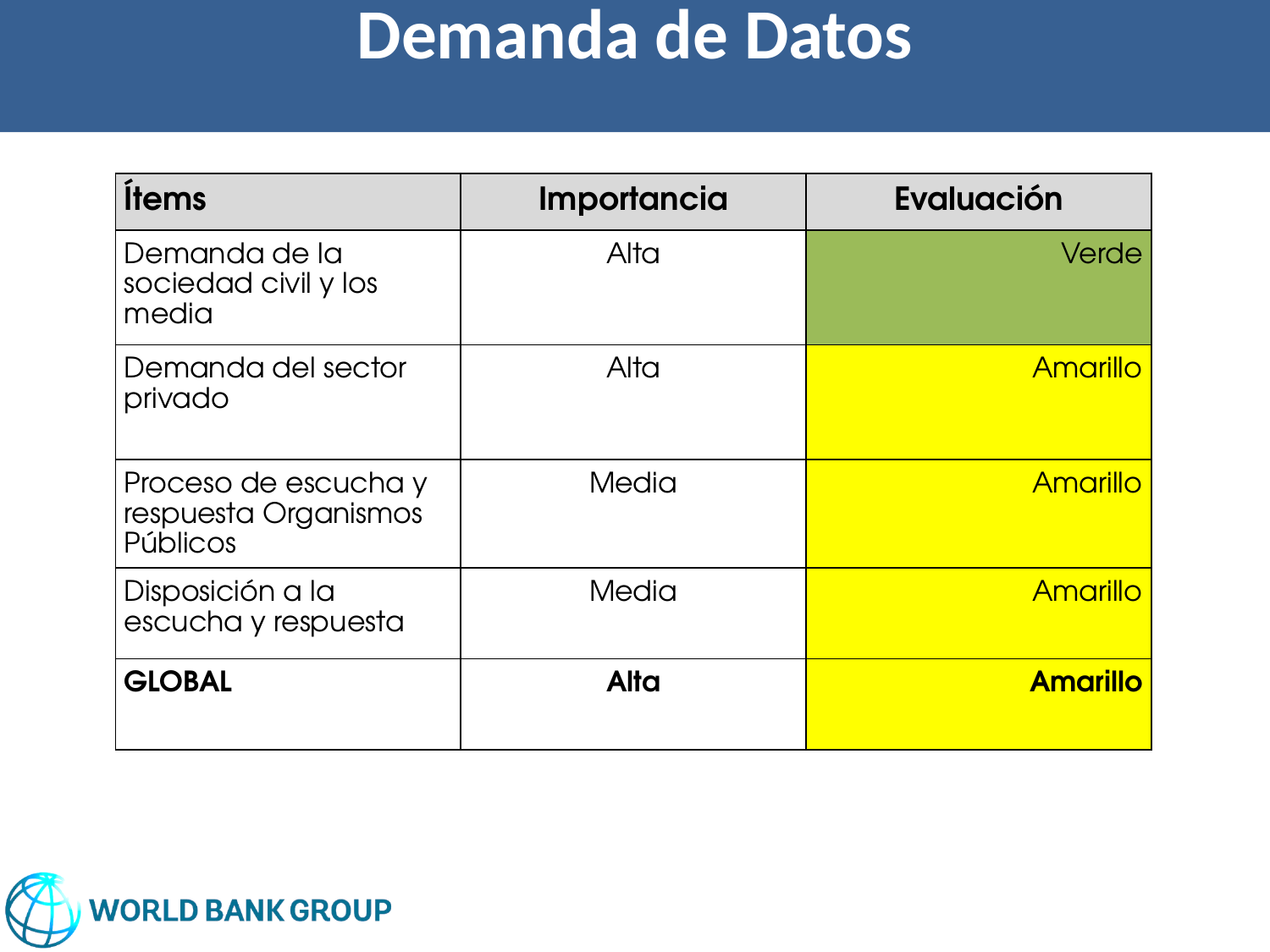

Demanda de Datos
| Ítems | Importancia | Evaluación |
| --- | --- | --- |
| Demanda de la sociedad civil y los media | Alta | Verde |
| Demanda del sector privado | Alta | Amarillo |
| Proceso de escucha y respuesta Organismos Públicos | Media | Amarillo |
| Disposición a la escucha y respuesta | Media | Amarillo |
| GLOBAL | Alta | Amarillo |